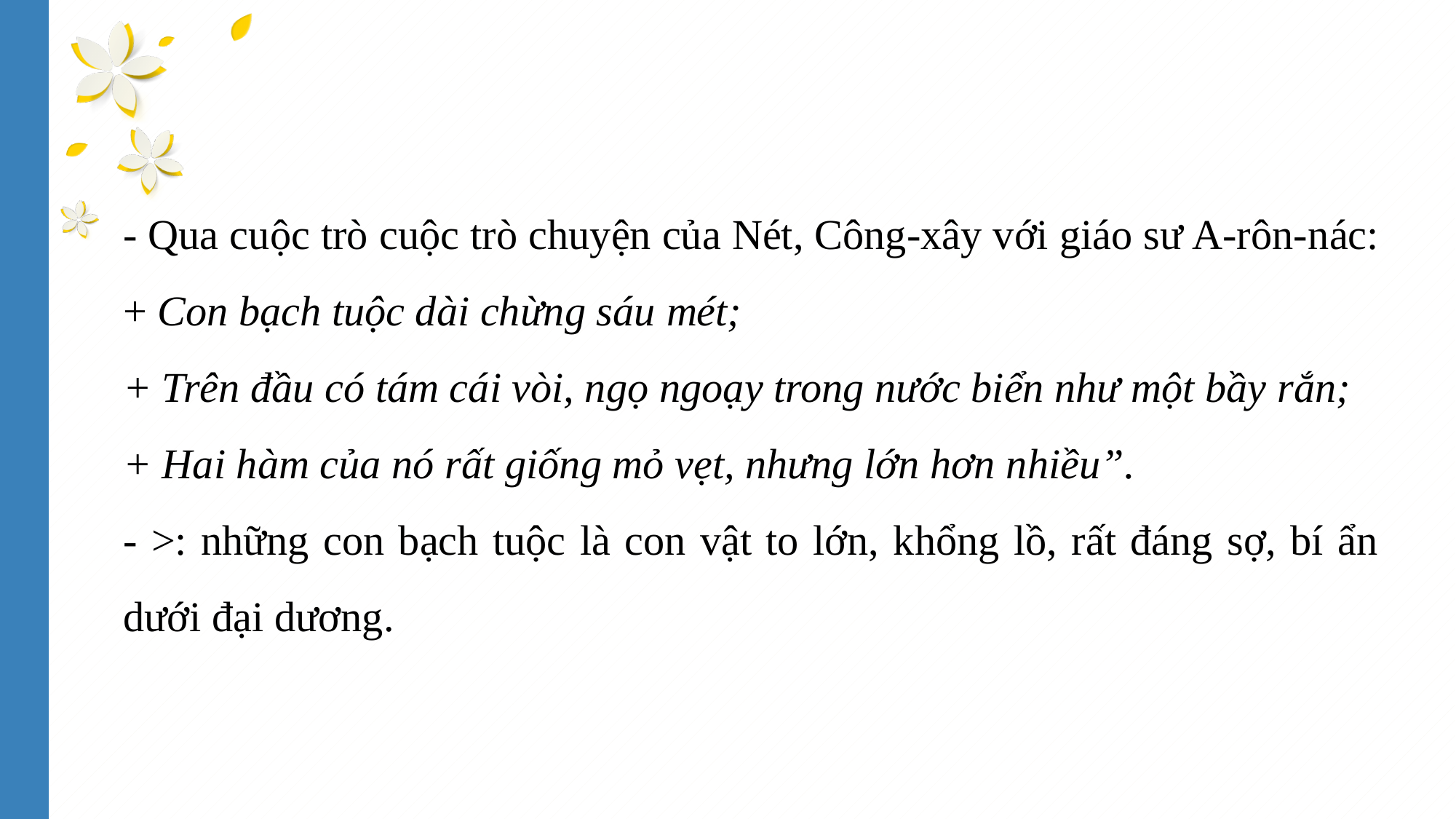

- Qua cuộc trò cuộc trò chuyện của Nét, Công-xây với giáo sư A-rôn-nác:
+ Con bạch tuộc dài chừng sáu mét;
+ Trên đầu có tám cái vòi, ngọ ngoạy trong nước biển như một bầy rắn;
+ Hai hàm của nó rất giống mỏ vẹt, nhưng lớn hơn nhiều”.
- >: những con bạch tuộc là con vật to lớn, khổng lồ, rất đáng sợ, bí ẩn dưới đại dương.